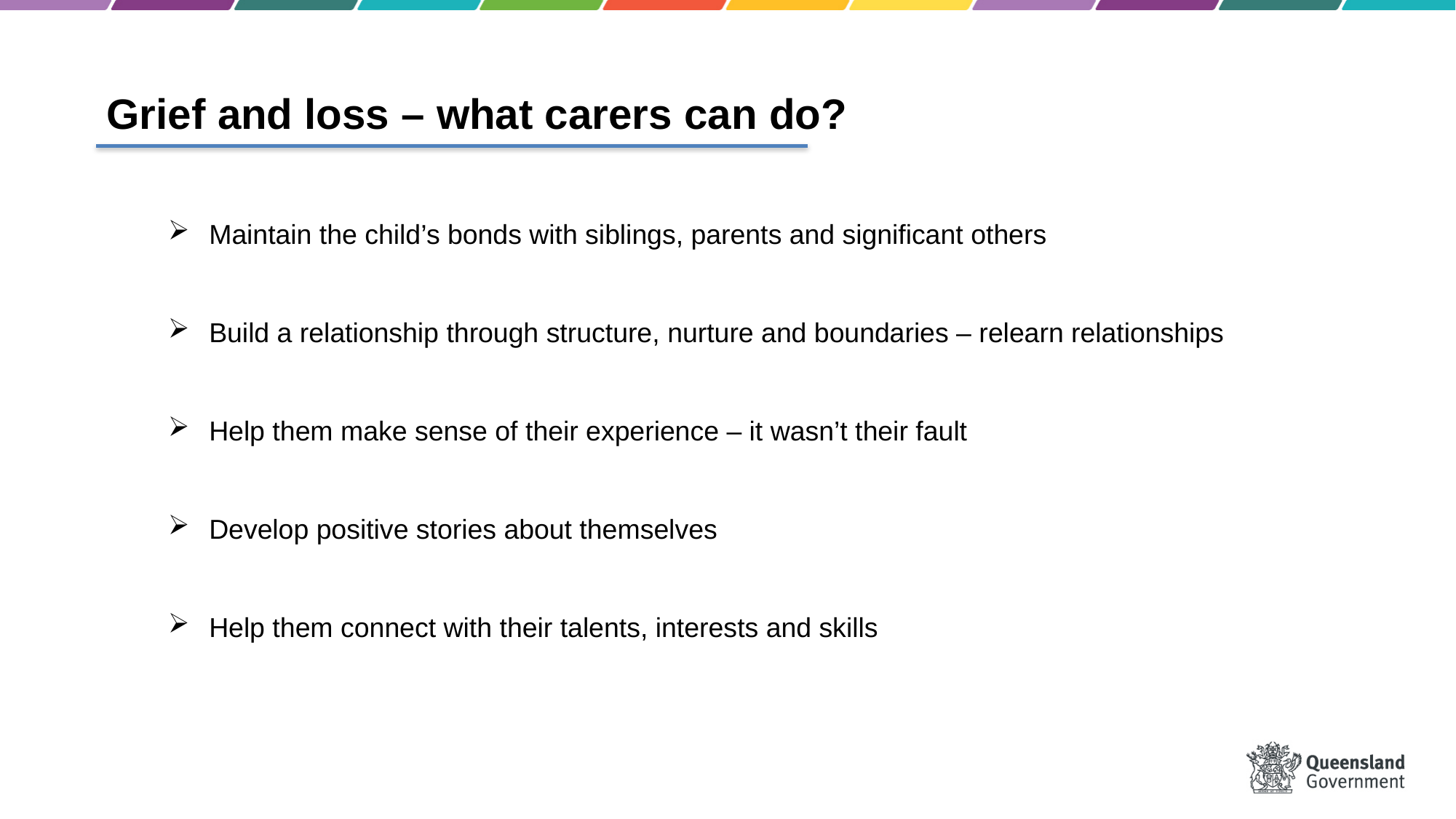

Grief and loss – what carers can do?
Maintain the child’s bonds with siblings, parents and significant others

Build a relationship through structure, nurture and boundaries – relearn relationships

Help them make sense of their experience – it wasn’t their fault

Develop positive stories about themselves

Help them connect with their talents, interests and skills